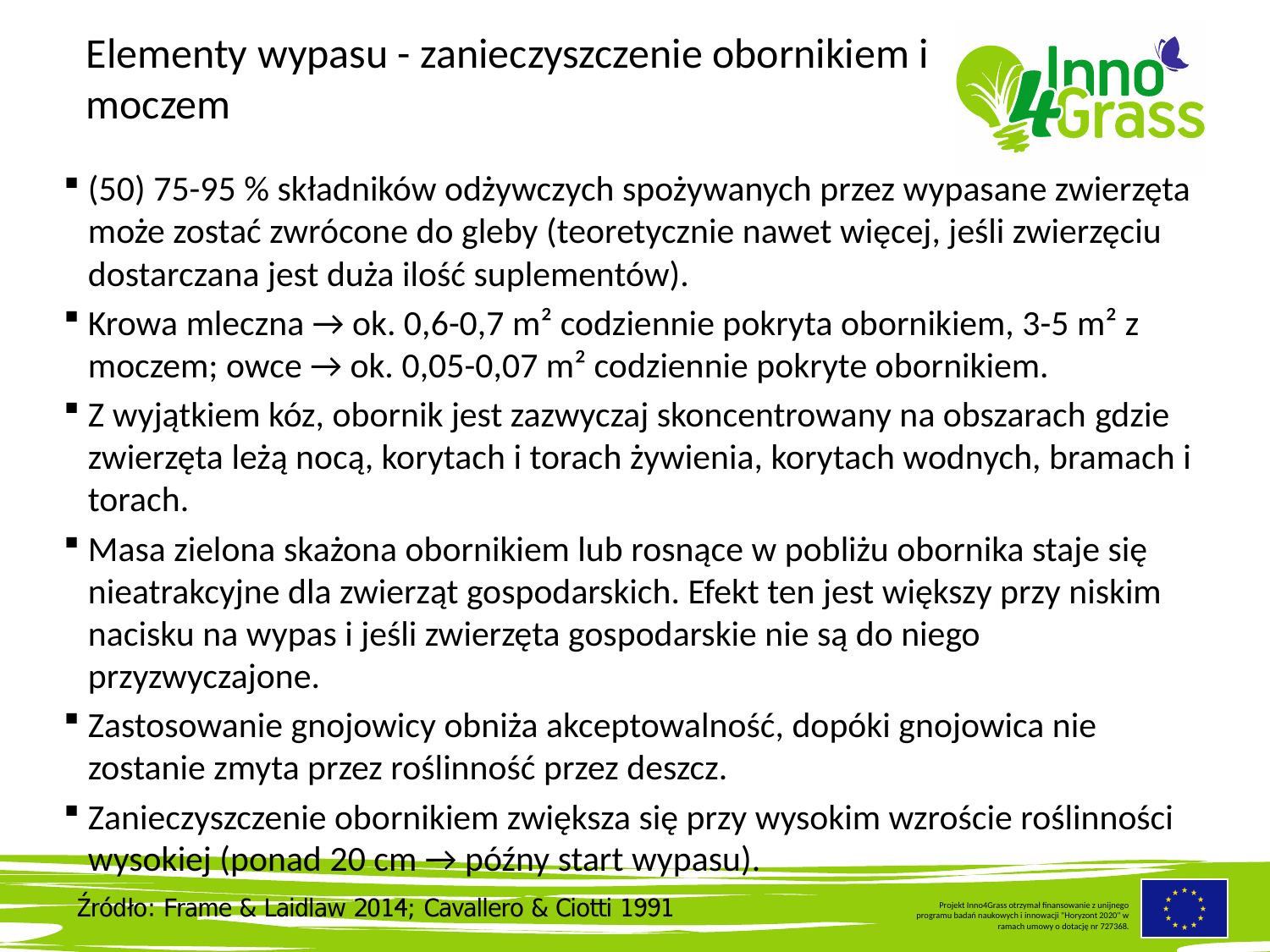

#
Elementy wypasu - zanieczyszczenie obornikiem i moczem

(50) 75-95 % składników odżywczych spożywanych przez wypasane zwierzęta może zostać zwrócone do gleby (teoretycznie nawet więcej, jeśli zwierzęciu dostarczana jest duża ilość suplementów).
Krowa mleczna → ok. 0,6-0,7 m² codziennie pokryta obornikiem, 3-5 m² z moczem; owce → ok. 0,05-0,07 m² codziennie pokryte obornikiem.
Z wyjątkiem kóz, obornik jest zazwyczaj skoncentrowany na obszarach gdzie zwierzęta leżą nocą, korytach i torach żywienia, korytach wodnych, bramach i torach.
Masa zielona skażona obornikiem lub rosnące w pobliżu obornika staje się nieatrakcyjne dla zwierząt gospodarskich. Efekt ten jest większy przy niskim nacisku na wypas i jeśli zwierzęta gospodarskie nie są do niego przyzwyczajone.
Zastosowanie gnojowicy obniża akceptowalność, dopóki gnojowica nie zostanie zmyta przez roślinność przez deszcz.
Zanieczyszczenie obornikiem zwiększa się przy wysokim wzroście roślinności wysokiej (ponad 20 cm → późny start wypasu).

Źródło: Frame & Laidlaw 2014; Cavallero & Ciotti 1991